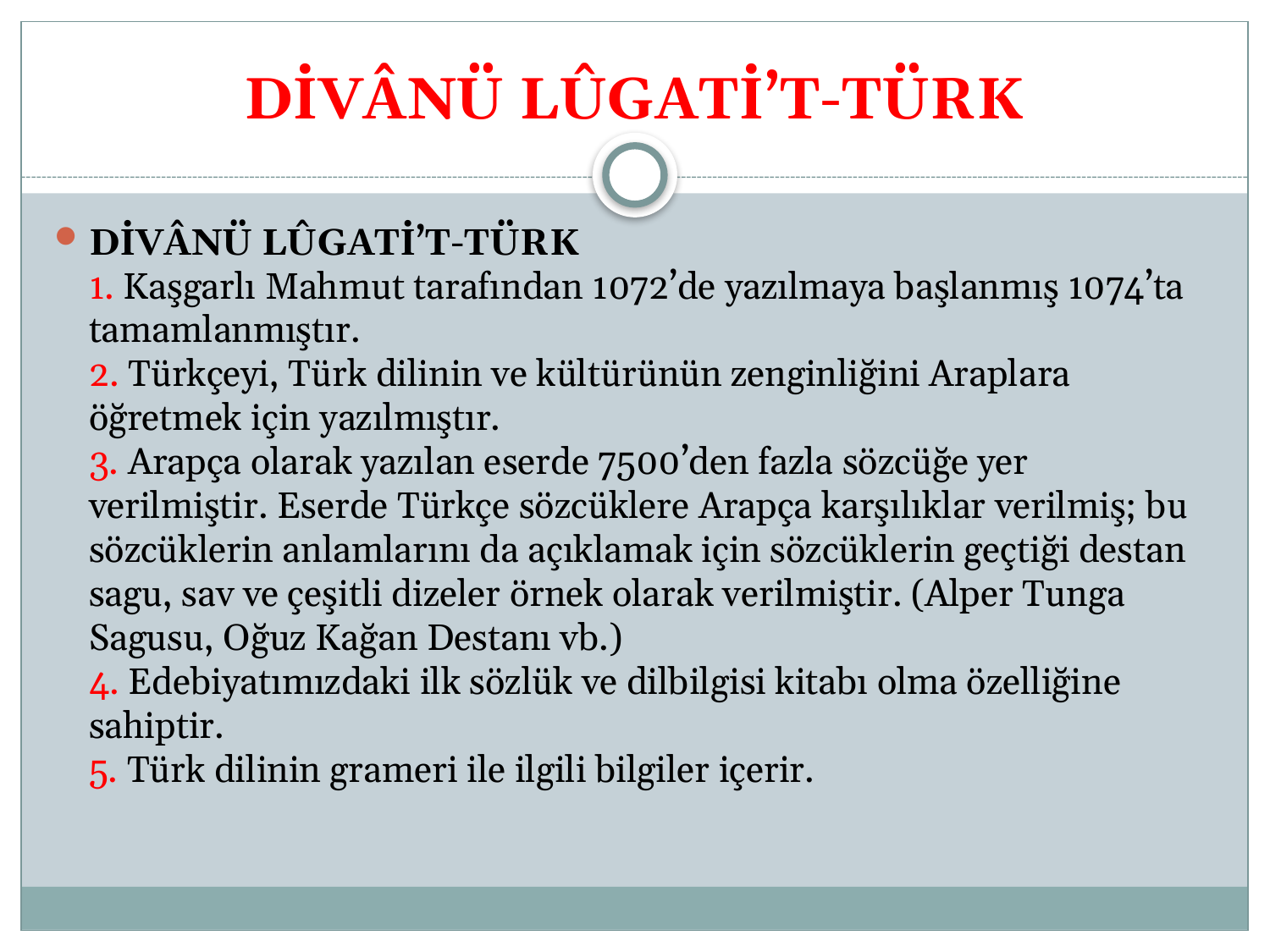

# DİVÂNÜ LÛGATİ’T-TÜRK
DİVÂNÜ LÛGATİ’T-TÜRK
1. Kaşgarlı Mahmut tarafından 1072’de yazılmaya başlanmış 1074’ta tamamlanmıştır.
2. Türkçeyi, Türk dilinin ve kültürünün zenginliğini Araplara öğretmek için yazılmıştır.
3. Arapça olarak yazılan eserde 7500’den fazla sözcüğe yer verilmiştir. Eserde Türkçe sözcüklere Arapça karşılıklar verilmiş; bu sözcüklerin anlamlarını da açıklamak için sözcüklerin geçtiği destan sagu, sav ve çeşitli dizeler örnek olarak verilmiştir. (Alper Tunga Sagusu, Oğuz Kağan Destanı vb.)
4. Edebiyatımızdaki ilk sözlük ve dilbilgisi kitabı olma özelliğine sahiptir.
5. Türk dilinin grameri ile ilgili bilgiler içerir.